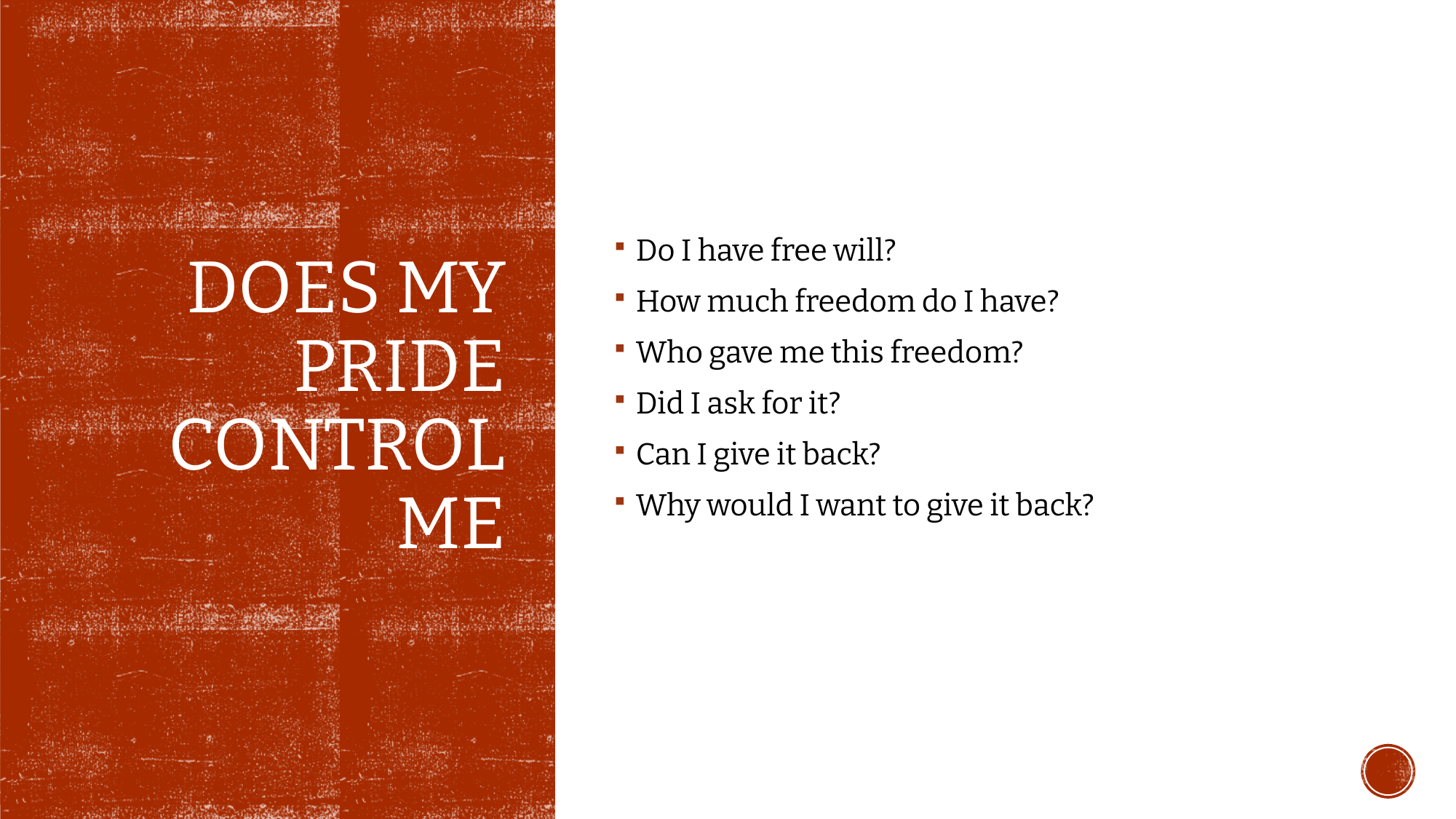

Do I have free will?
How much freedom do I have?
Who gave me this freedom?
Did I ask for it?
Can I give it back?
Why would I want to give it back?

# Does my pride control me